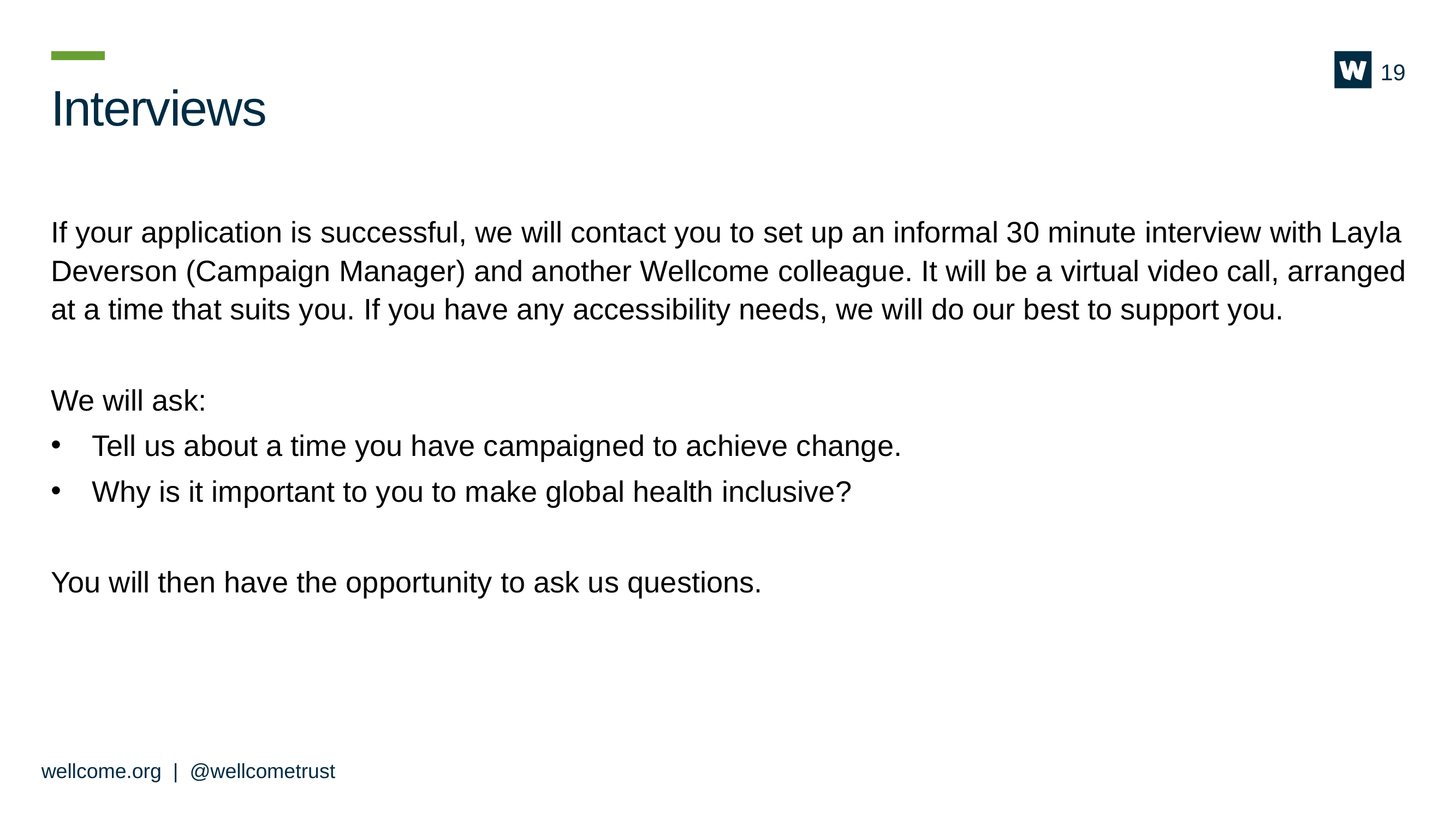

19
# Interviews
If your application is successful, we will contact you to set up an informal 30 minute interview with Layla Deverson (Campaign Manager) and another Wellcome colleague. It will be a virtual video call, arranged at a time that suits you. If you have any accessibility needs, we will do our best to support you.

We will ask:
Tell us about a time you have campaigned to achieve change.
Why is it important to you to make global health inclusive?

You will then have the opportunity to ask us questions.

wellcome.org  |  @wellcometrust